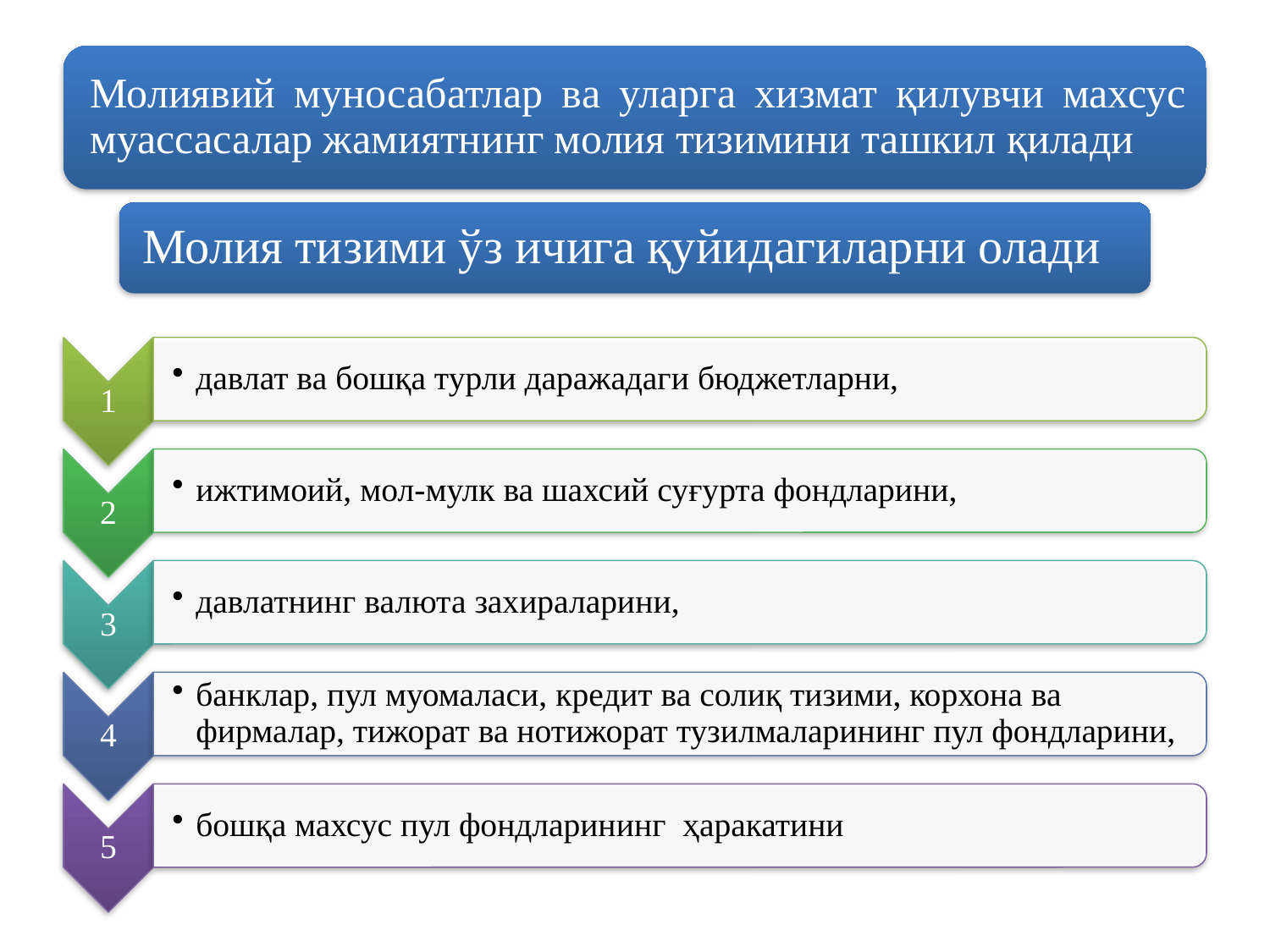

Молиявий муносабатлар ва уларга хизмат қилувчи махсус муассасалар жамиятнинг молия тизимини ташкил қилади
Молия тизими ўз ичига қуйидагиларни олади
1
давлат ва бошқа турли даражадаги бюджетларни,
2
ижтимоий, мол-мулк ва шахсий суғурта фондларини,
3
давлатнинг валюта захираларини,
4
банклар, пул муомаласи, кредит ва солиқ тизими, корхона ва фирмалар, тижорат ва нотижорат тузилмаларининг пул фондларини,
5
бошқа махсус пул фондларининг  ҳаракатини